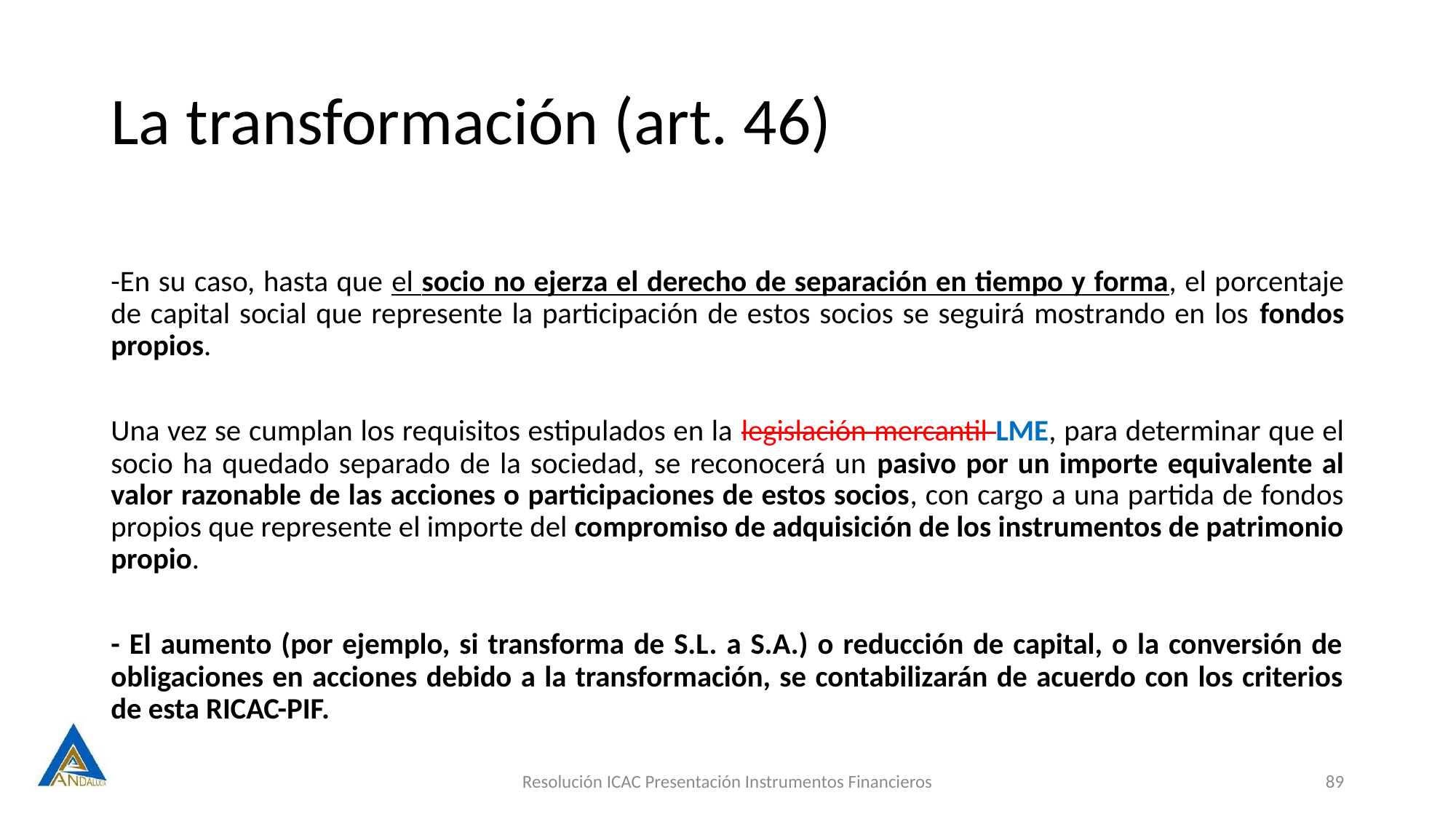

# La transformación (art. 46)

-En su caso, hasta que el socio no ejerza el derecho de separación en tiempo y forma, el porcentaje de capital social que represente la participación de estos socios se seguirá mostrando en los fondos propios.

Una vez se cumplan los requisitos estipulados en la legislación mercantil LME, para determinar que el socio ha quedado separado de la sociedad, se reconocerá un pasivo por un importe equivalente al valor razonable de las acciones o participaciones de estos socios, con cargo a una partida de fondos propios que represente el importe del compromiso de adquisición de los instrumentos de patrimonio propio.

- El aumento (por ejemplo, si transforma de S.L. a S.A.) o reducción de capital, o la conversión de obligaciones en acciones debido a la transformación, se contabilizarán de acuerdo con los criterios de esta RICAC-PIF.

Resolución ICAC Presentación Instrumentos Financieros
89